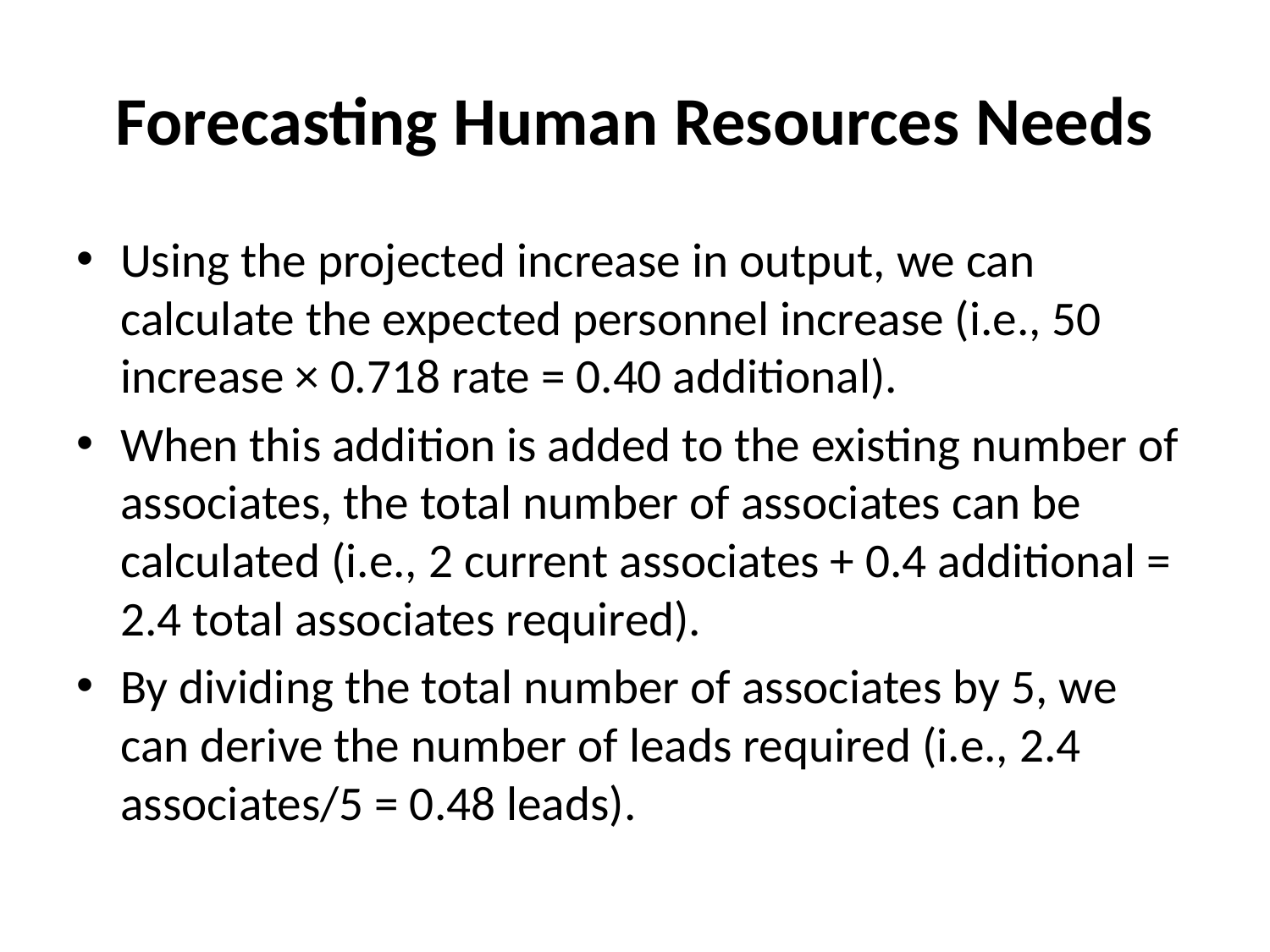

# Forecasting Human Resources Needs
Using the projected increase in output, we can calculate the expected personnel increase (i.e., 50 increase × 0.718 rate = 0.40 additional).
When this addition is added to the existing number of associates, the total number of associates can be calculated (i.e., 2 current associates + 0.4 additional = 2.4 total associates required).
By dividing the total number of associates by 5, we can derive the number of leads required (i.e., 2.4 associates/5 = 0.48 leads).